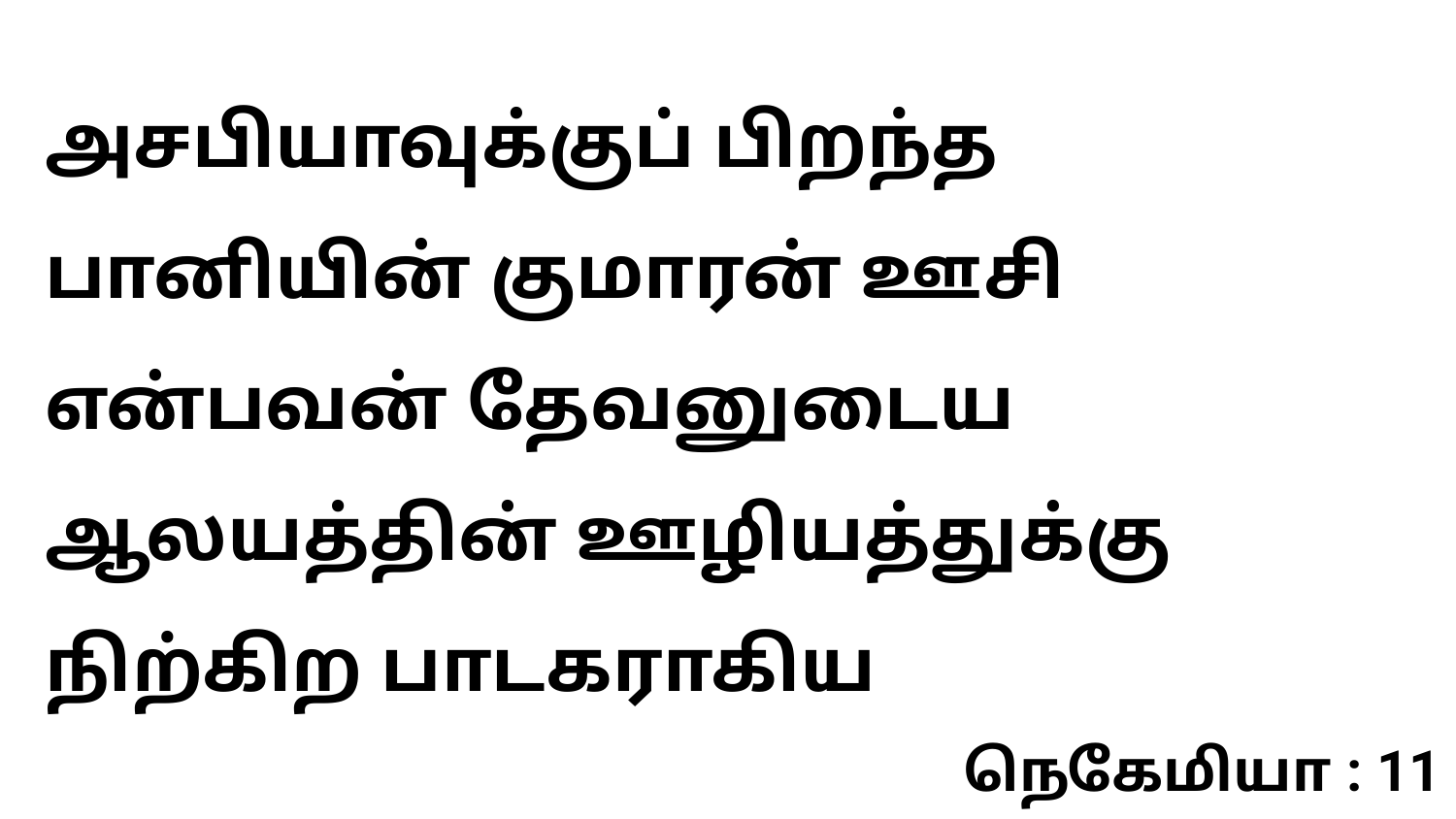

அசபியாவுக்குப் பிறந்த பானியின் குமாரன் ஊசி என்பவன் தேவனுடைய ஆலயத்தின் ஊழியத்துக்கு நிற்கிற பாடகராகிய
நெகேமியா : 11